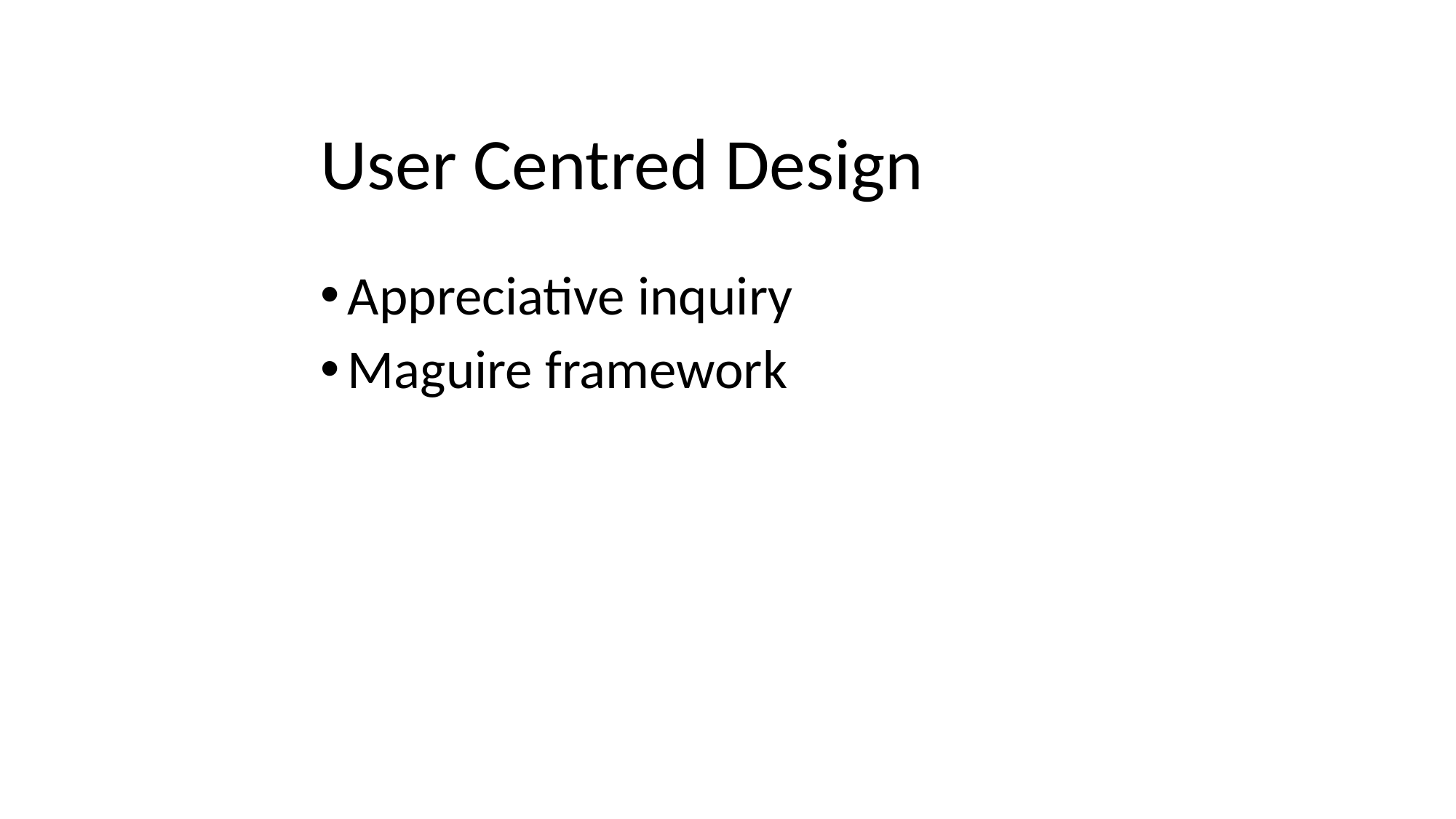

# User Centred Design
Appreciative inquiry
Maguire framework